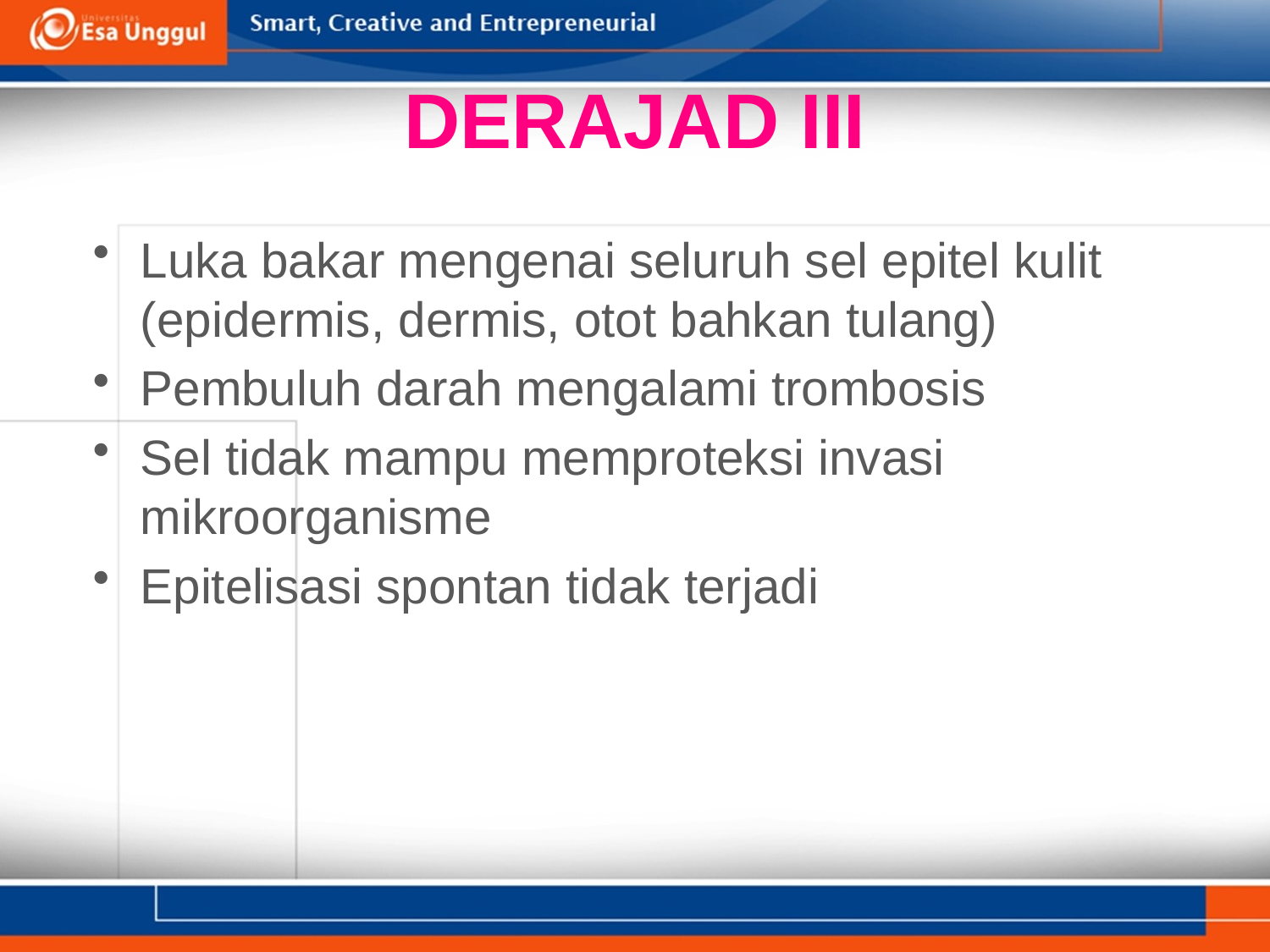

# DERAJAD III
Luka bakar mengenai seluruh sel epitel kulit (epidermis, dermis, otot bahkan tulang)
Pembuluh darah mengalami trombosis
Sel tidak mampu memproteksi invasi mikroorganisme
Epitelisasi spontan tidak terjadi